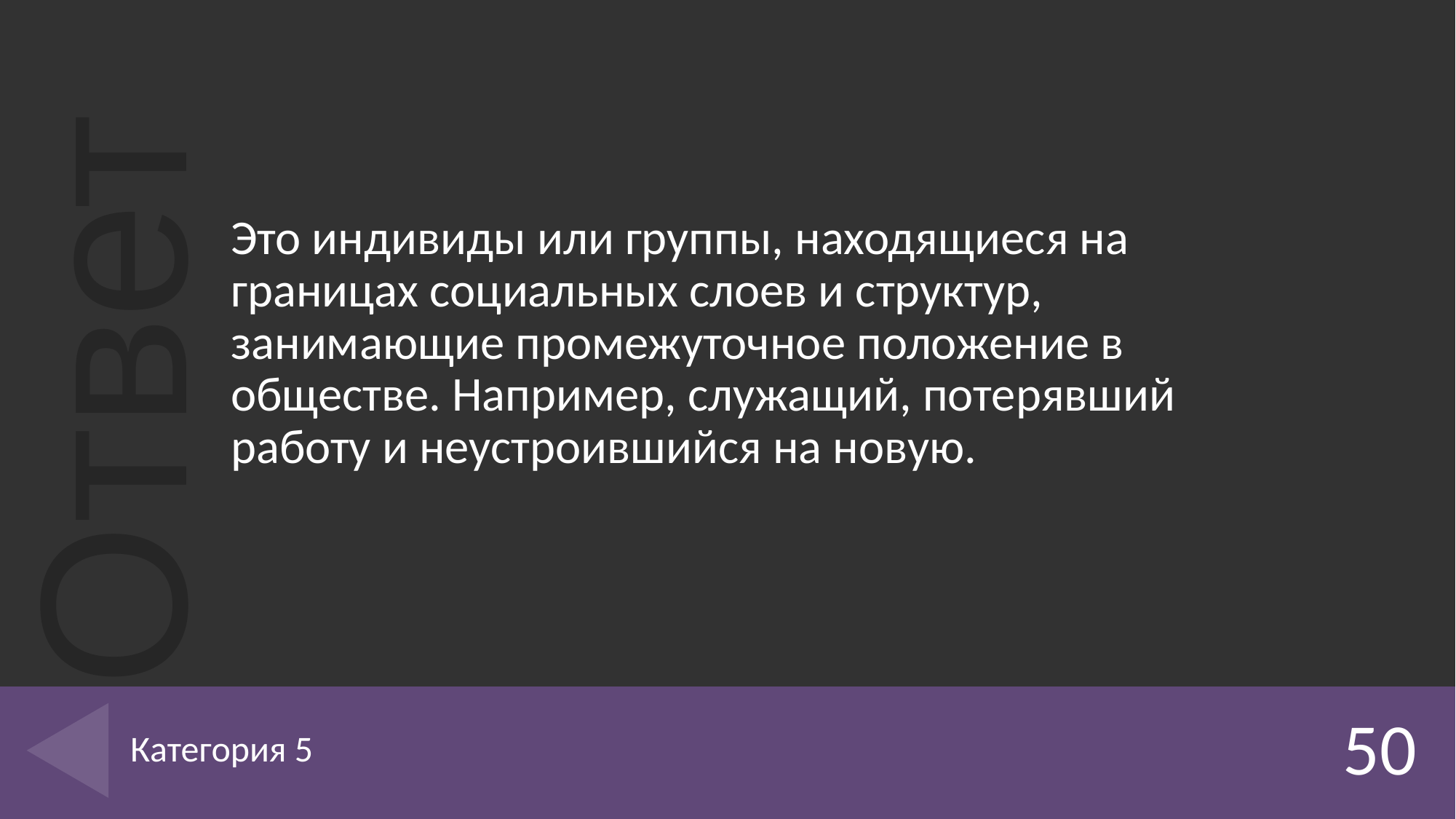

Это индивиды или группы, находящиеся на границах социальных слоев и структур, занимающие промежуточное положение в обществе. Например, служащий, потерявший работу и неустроившийся на новую.
# Категория 5
50